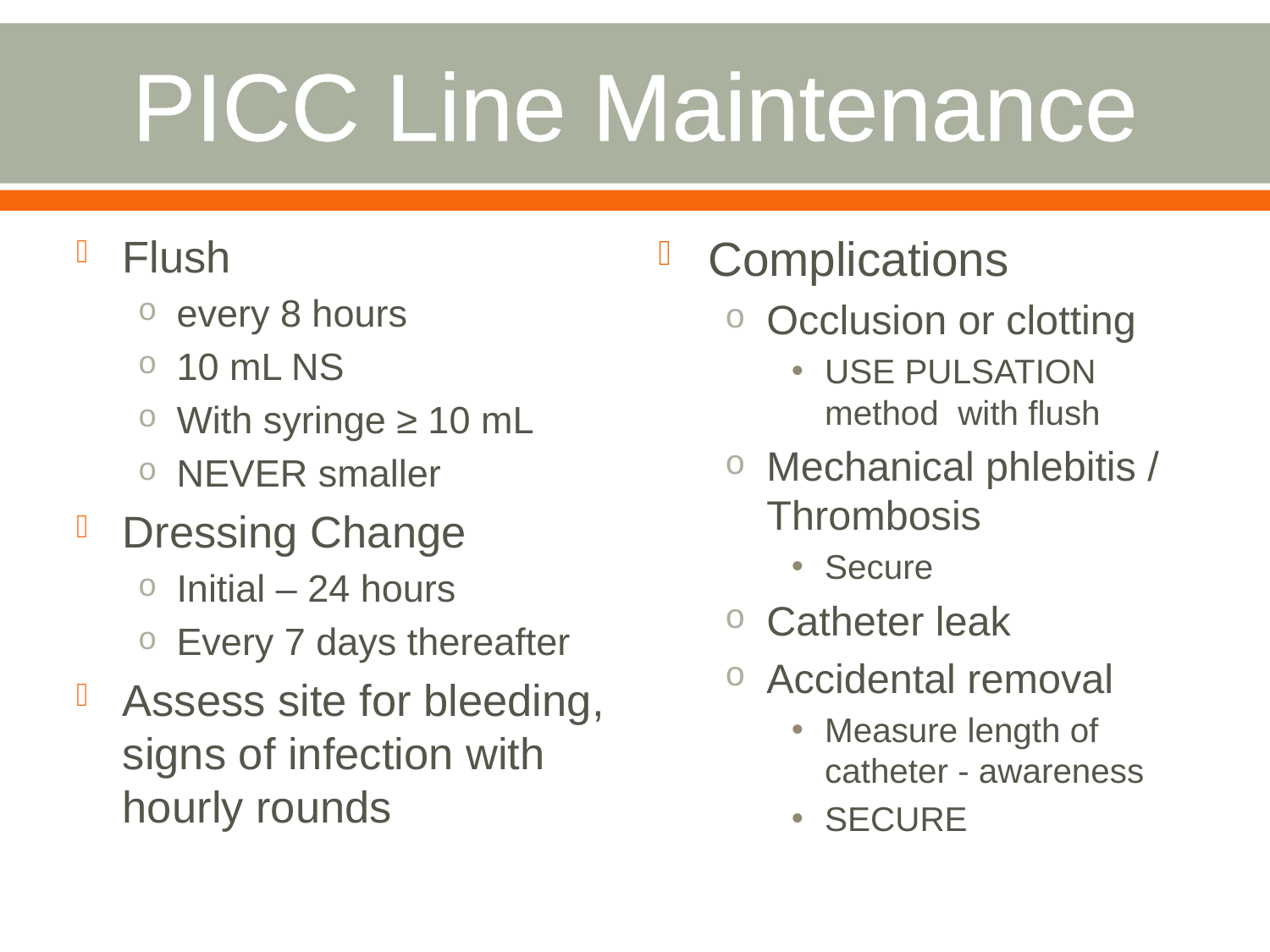

# PICC Line Maintenance
Flush
every 8 hours
10 mL NS
With syringe ≥ 10 mL
NEVER smaller
Dressing Change
Initial – 24 hours
Every 7 days thereafter
Assess site for bleeding, signs of infection with hourly rounds

Complications
Occlusion or clotting
USE PULSATION method  with flush
Mechanical phlebitis / Thrombosis
Secure
Catheter leak
Accidental removal
Measure length of catheter - awareness
SECURE